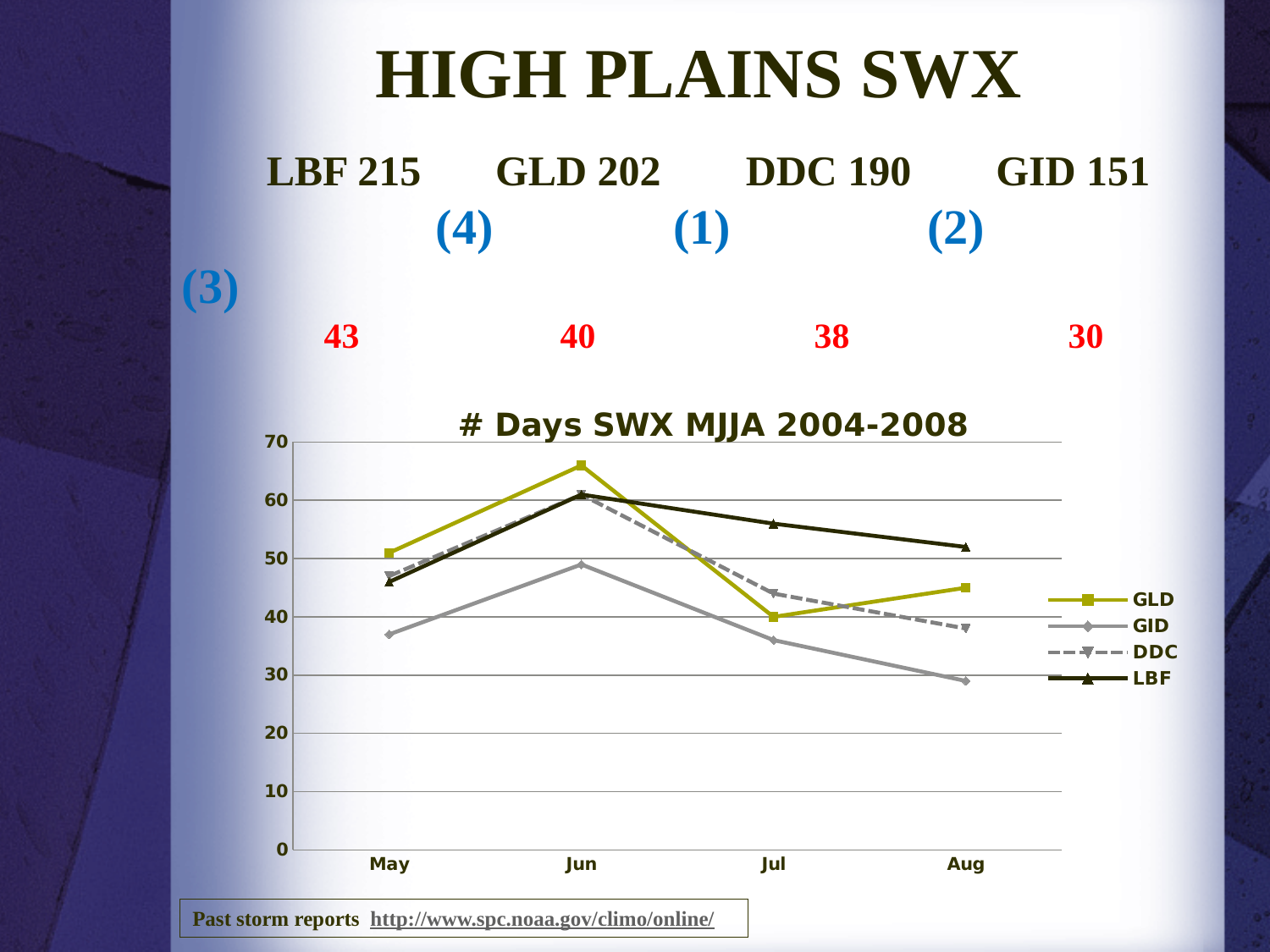

High Plains SWX
        LBF 215       GLD 202        DDC 190        GID 151                      	(4)	         (1)	         (2)	         (3)
                43	              40	              38	              30

### Chart: # Days SWX MJJA 2004-2008

| Category |  |  |  |  |
|---|---|---|---|---|
| May | 51.0 | 37.0 | 47.0 | 46.0 |
| Jun | 66.0 | 49.0 | 61.0 | 61.0 |
| Jul | 40.0 | 36.0 | 44.0 | 56.0 |
| Aug | 45.0 | 29.0 | 38.0 | 52.0 |
Past storm reports  http://www.spc.noaa.gov/climo/online/